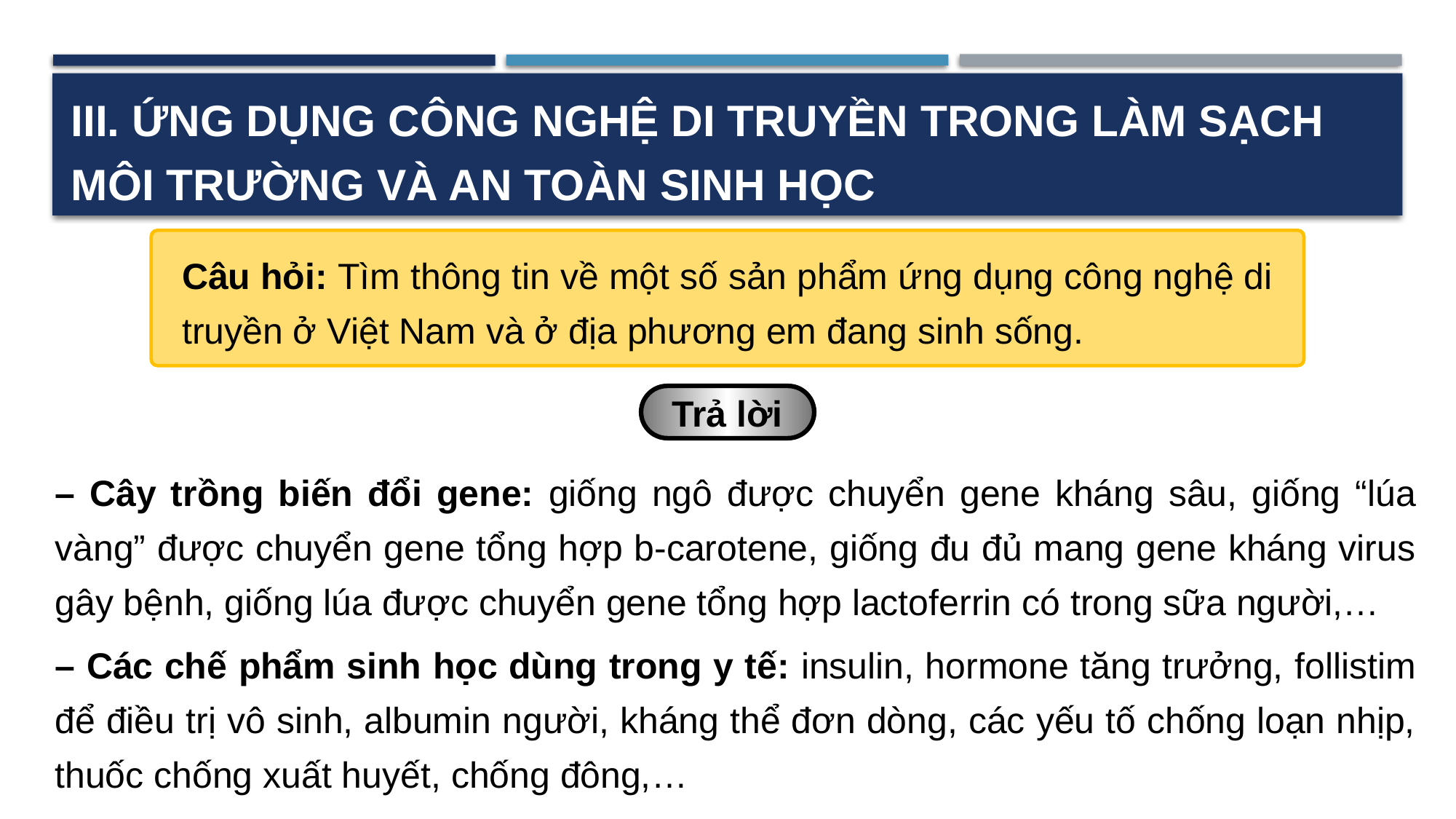

III. ỨNG DỤNG CÔNG NGHỆ DI TRUYỀN TRONG LÀM SẠCH MÔI TRƯỜNG VÀ AN TOÀN SINH HỌC

Câu hỏi: Tìm thông tin về một số sản phẩm ứng dụng công nghệ di truyền ở Việt Nam và ở địa phương em đang sinh sống.
Trả lời
– Cây trồng biến đổi gene: giống ngô được chuyển gene kháng sâu, giống “lúa vàng” được chuyển gene tổng hợp b-carotene, giống đu đủ mang gene kháng virus gây bệnh, giống lúa được chuyển gene tổng hợp lactoferrin có trong sữa người,…
– Các chế phẩm sinh học dùng trong y tế: insulin, hormone tăng trưởng, follistim để điều trị vô sinh, albumin người, kháng thể đơn dòng, các yếu tố chống loạn nhịp, thuốc chống xuất huyết, chống đông,…